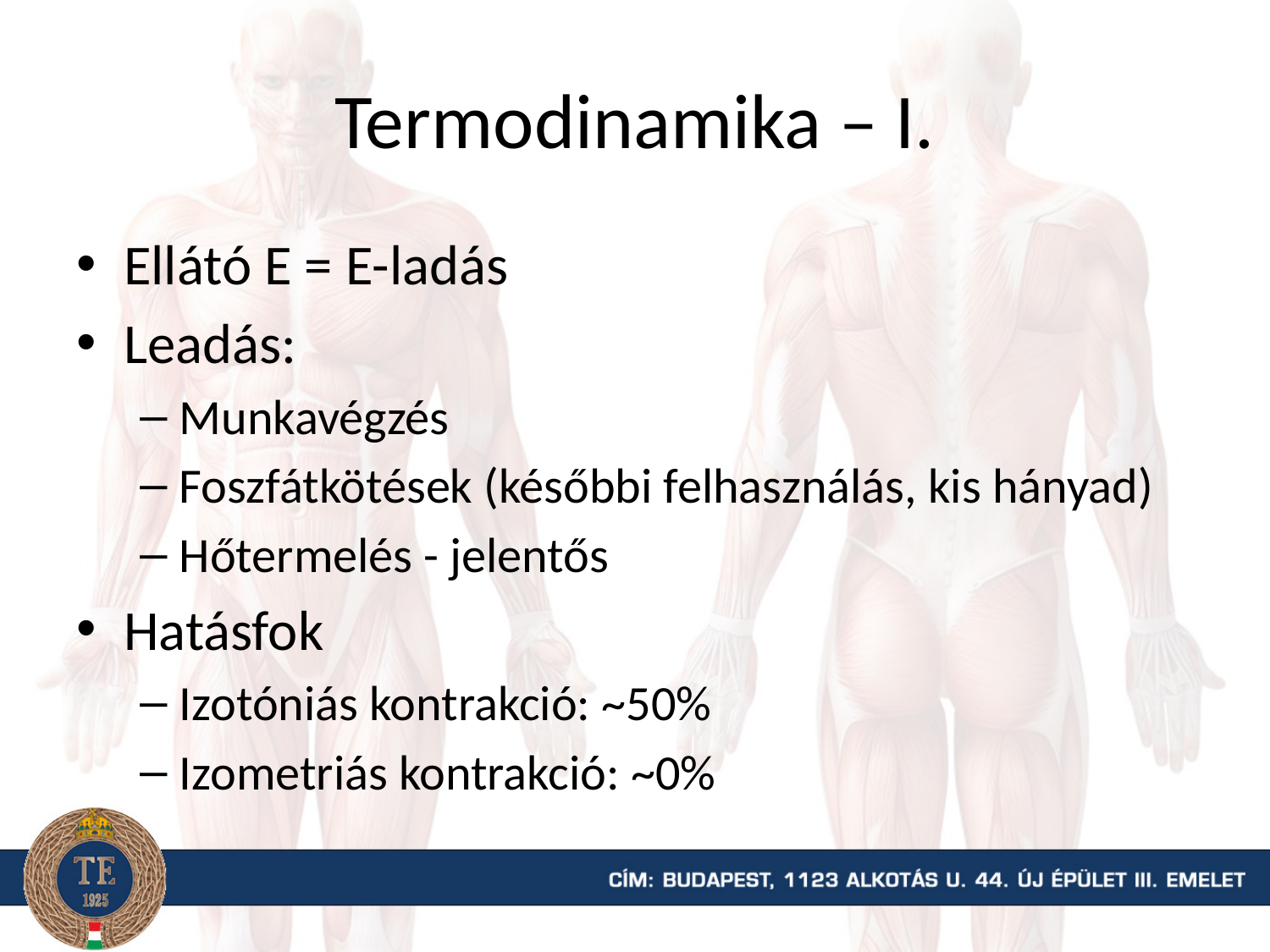

# Termodinamika – I.
Ellátó E = E-ladás
Leadás:
Munkavégzés
Foszfátkötések (későbbi felhasználás, kis hányad)
Hőtermelés - jelentős
Hatásfok
Izotóniás kontrakció: ~50%
Izometriás kontrakció: ~0%